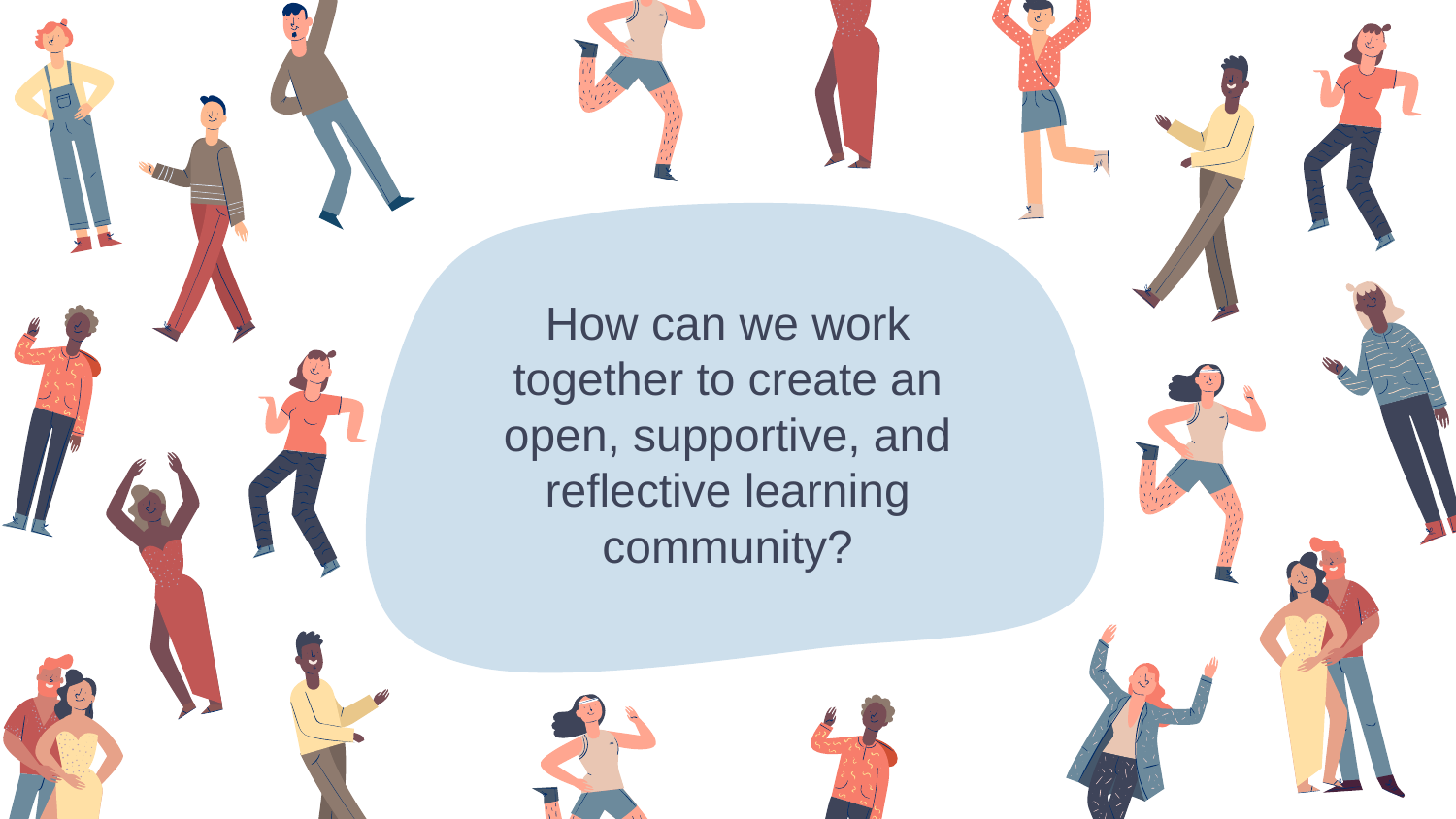

How can we work together to create an open, supportive, and reflective learning community?